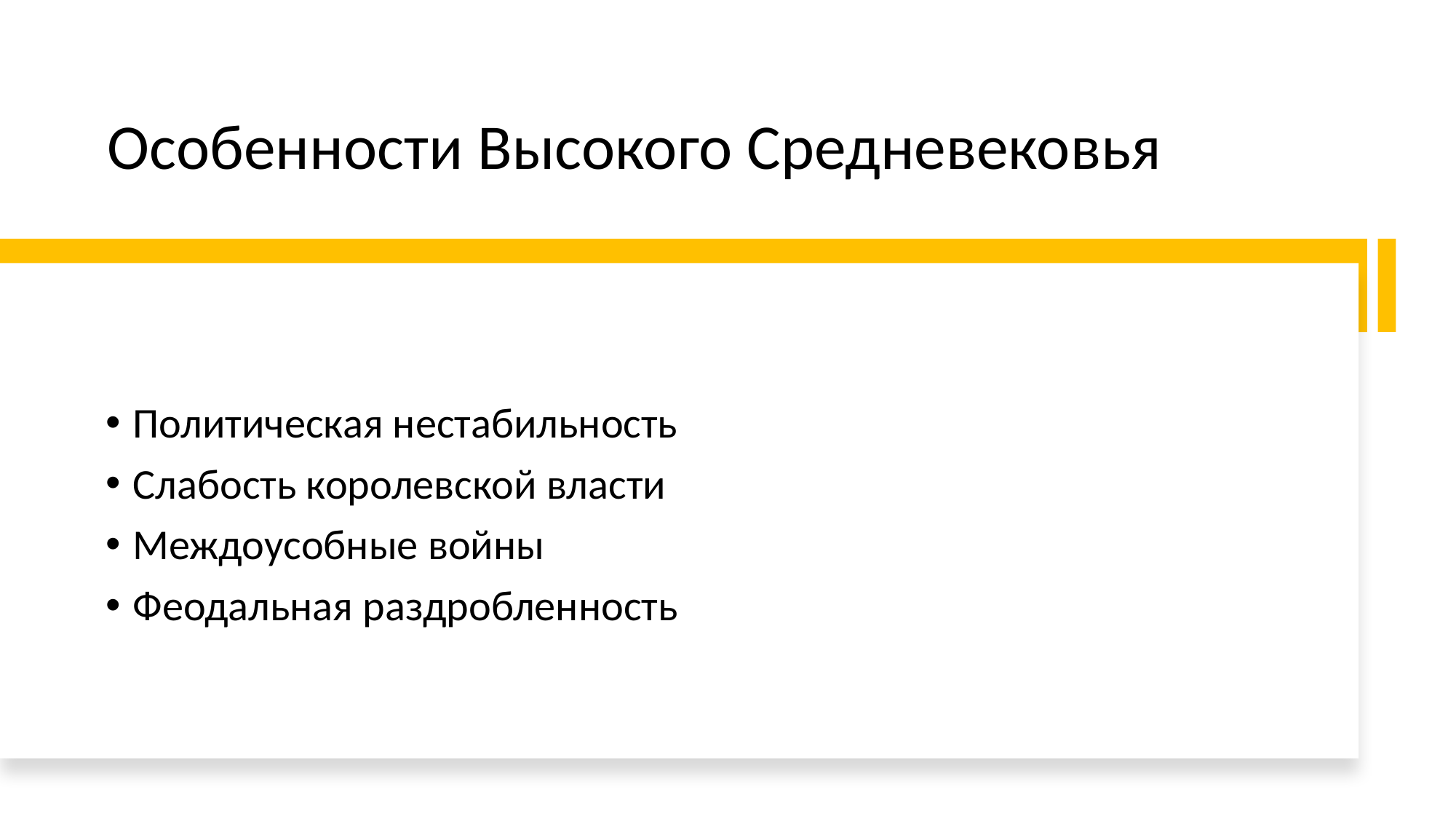

# Особенности Высокого Средневековья

Политическая нестабильность
Слабость королевской власти
Междоусобные войны
Феодальная раздробленность